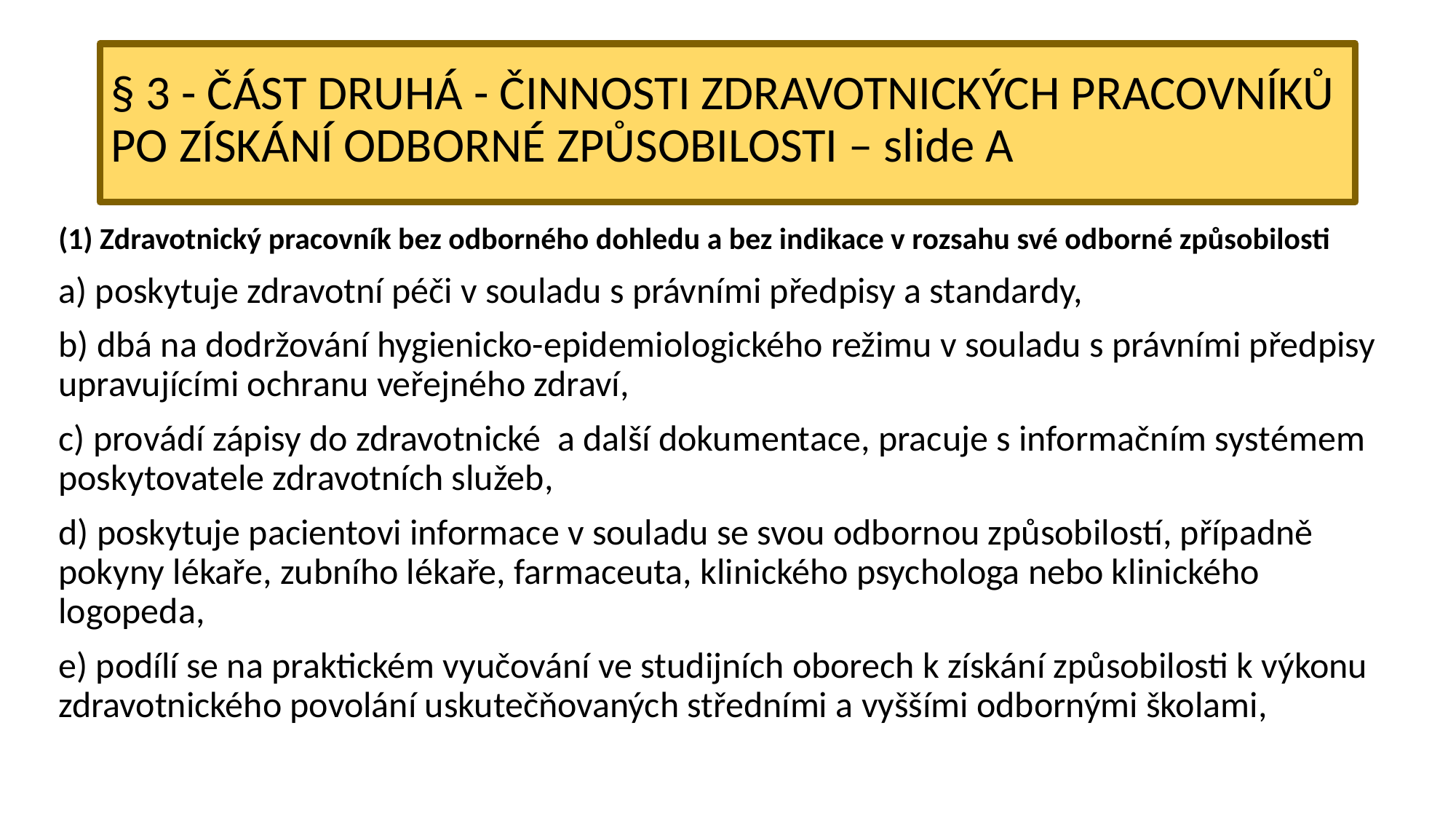

# § 3 - ČÁST DRUHÁ - ČINNOSTI ZDRAVOTNICKÝCH PRACOVNÍKŮ PO ZÍSKÁNÍ ODBORNÉ ZPŮSOBILOSTI – slide A
(1) Zdravotnický pracovník bez odborného dohledu a bez indikace v rozsahu své odborné způsobilosti
a) poskytuje zdravotní péči v souladu s právními předpisy a standardy,
b) dbá na dodržování hygienicko-epidemiologického režimu v souladu s právními předpisy upravujícími ochranu veřejného zdraví,
c) provádí zápisy do zdravotnické  a další dokumentace, pracuje s informačním systémem poskytovatele zdravotních služeb,
d) poskytuje pacientovi informace v souladu se svou odbornou způsobilostí, případně pokyny lékaře, zubního lékaře, farmaceuta, klinického psychologa nebo klinického logopeda,
e) podílí se na praktickém vyučování ve studijních oborech k získání způsobilosti k výkonu zdravotnického povolání uskutečňovaných středními a vyššími odbornými školami,